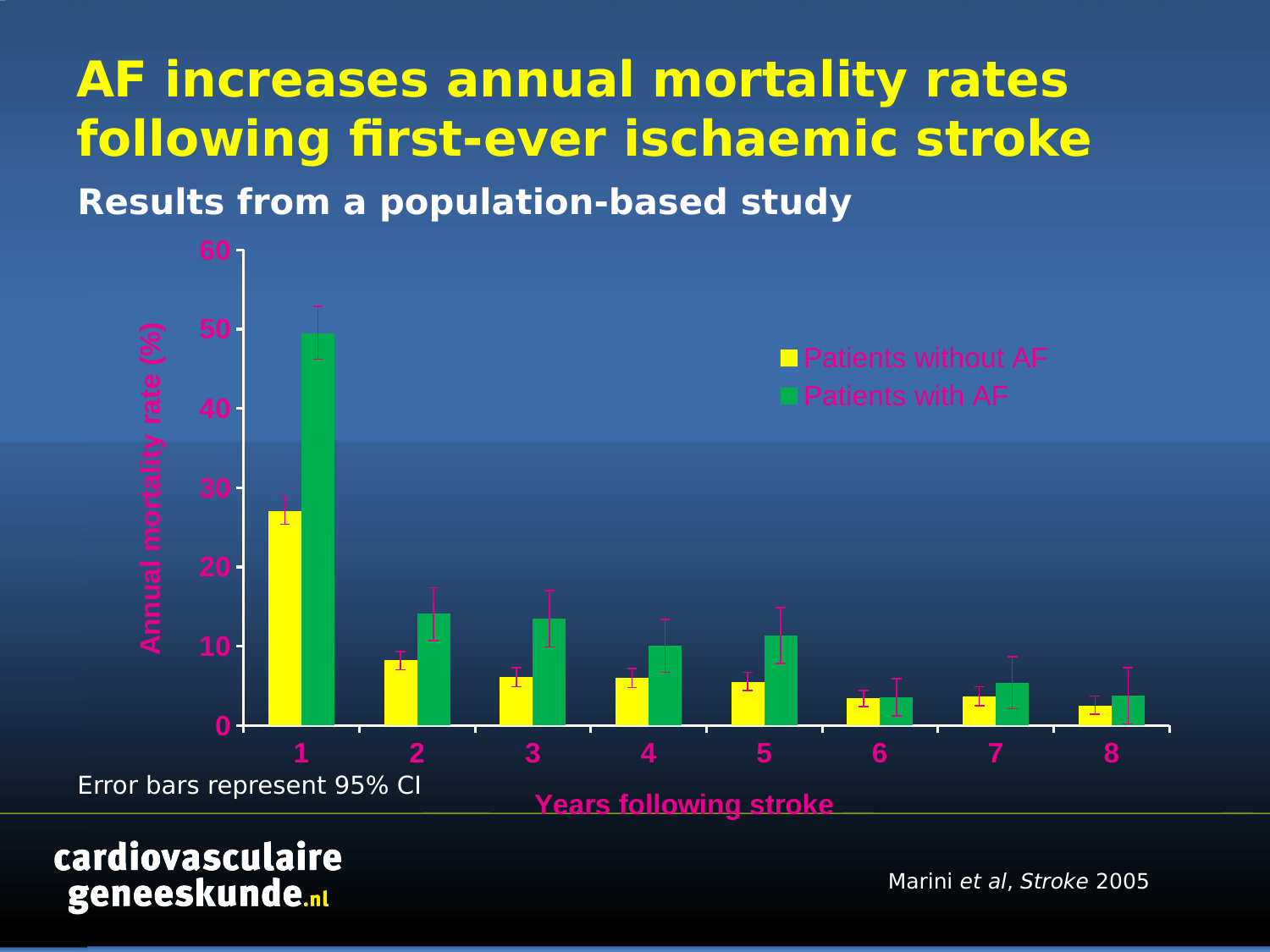

# AF increases annual mortality rates following first-ever ischaemic stroke
Results from a population-based study

### Chart

| Category | Patients without AF  | Patients with AF  |
|---|---|---|
Error bars represent 95% CI
Marini et al, Stroke 2005